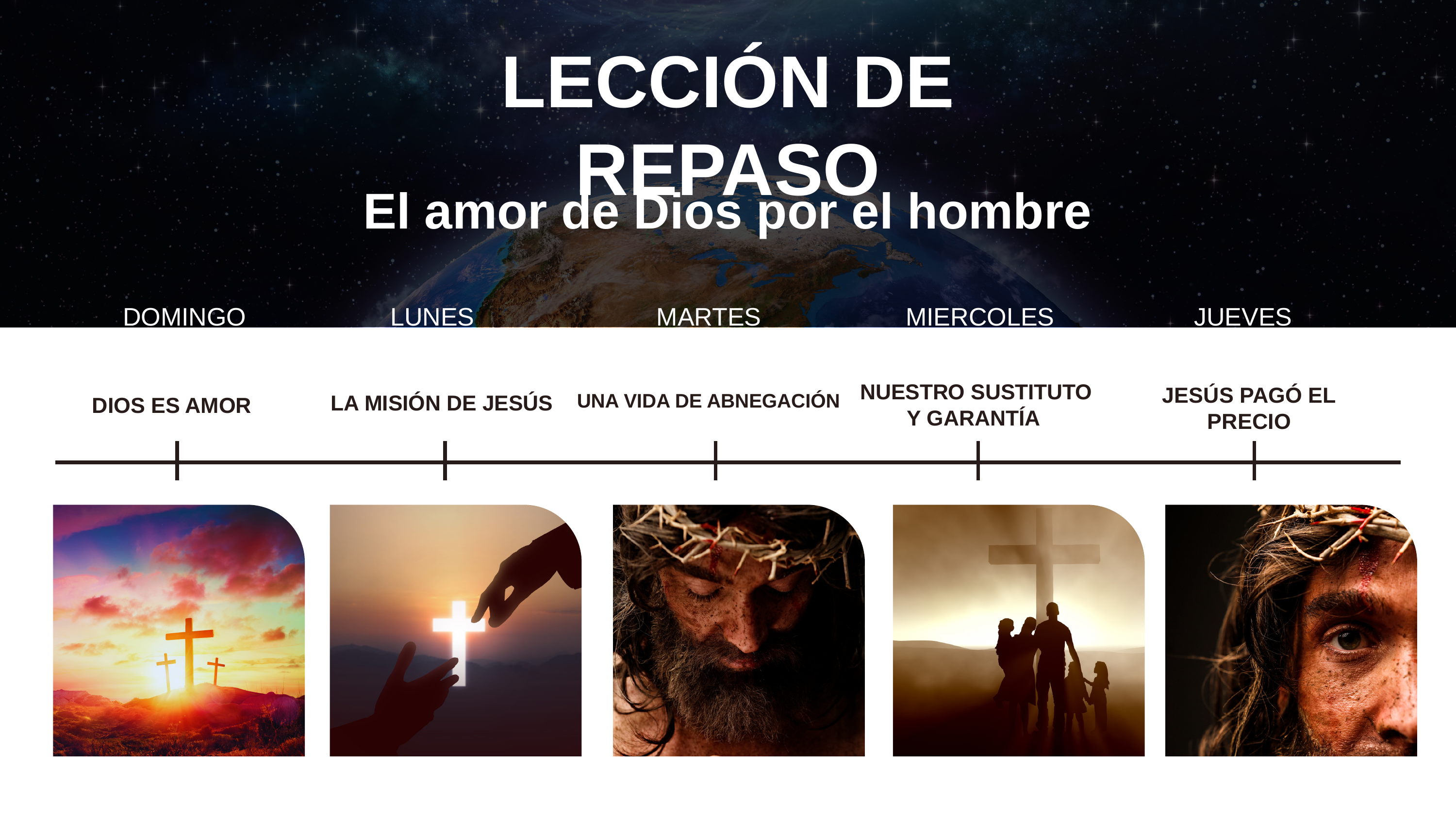

LECCIÓN DE REPASO
El amor de Dios por el hombre
DOMINGO
LUNES
MARTES
MIERCOLES
JUEVES
NUESTRO SUSTITUTO Y GARANTÍA
JESÚS PAGÓ EL PRECIO
UNA VIDA DE ABNEGACIÓN
LA MISIÓN DE JESÚS
DIOS ES AMOR